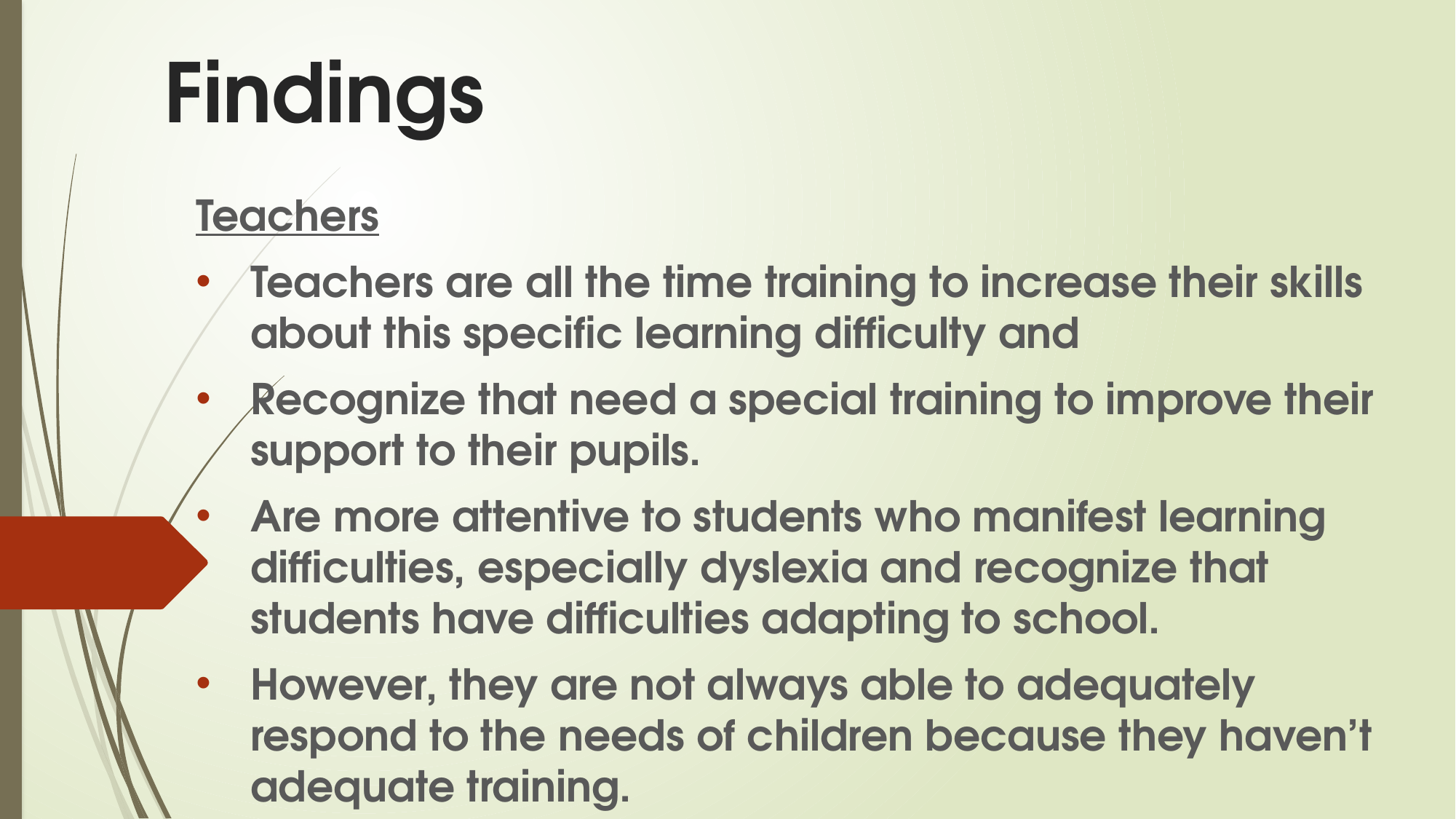

# Findings
Teachers
Teachers are all the time training to increase their skills about this specific learning difficulty and
Recognize that need a special training to improve their support to their pupils.
Are more attentive to students who manifest learning difficulties, especially dyslexia and recognize that students have difficulties adapting to school.
However, they are not always able to adequately respond to the needs of children because they haven’t adequate training.